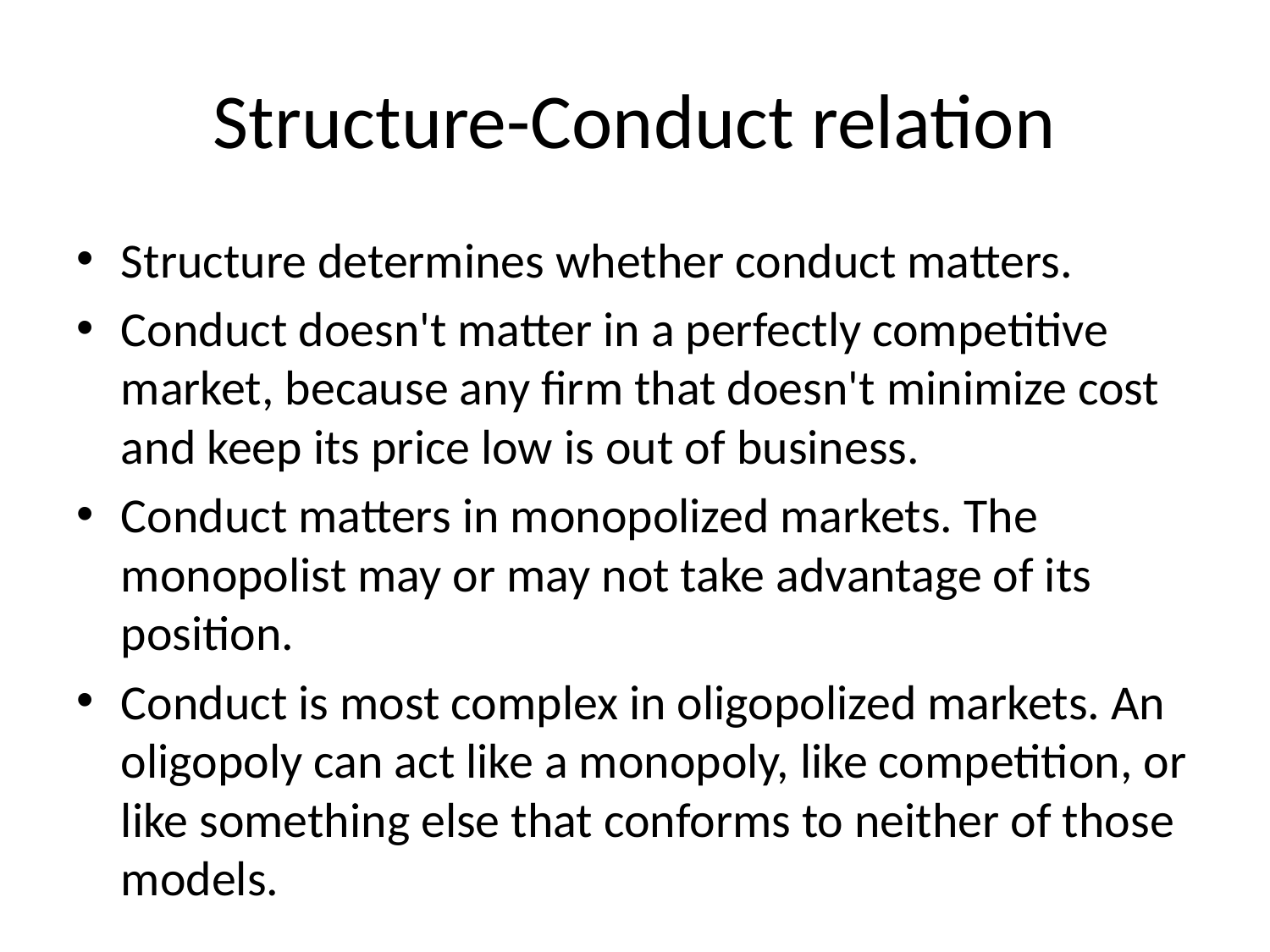

# Structure-Conduct relation
Structure determines whether conduct matters.
Conduct doesn't matter in a perfectly competitive market, because any firm that doesn't minimize cost and keep its price low is out of business.
Conduct matters in monopolized markets. The monopolist may or may not take advantage of its position.
Conduct is most complex in oligopolized markets. An oligopoly can act like a monopoly, like competition, or like something else that conforms to neither of those models.